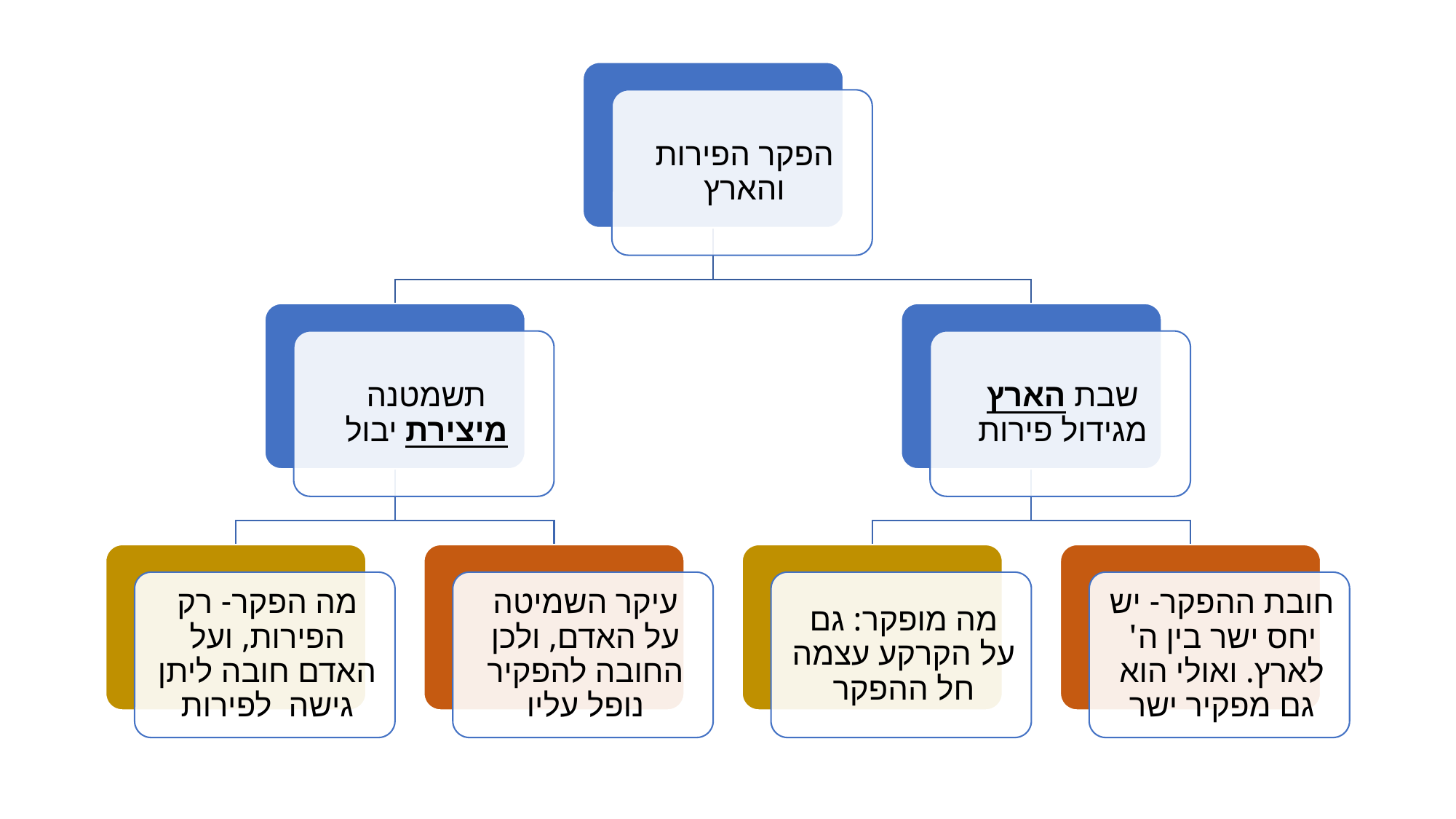

הפקר הפירות והארץ
שבת הארץ מגידול פירות
חובת ההפקר- יש יחס ישר בין ה' לארץ. ואולי הוא גם מפקיר ישר
מה מופקר: גם על הקרקע עצמה חל ההפקר
תשמטנה מיצירת יבול
עיקר השמיטה על האדם, ולכן החובה להפקיר נופל עליו
מה הפקר- רק הפירות, ועל האדם חובה ליתן גישה  לפירות